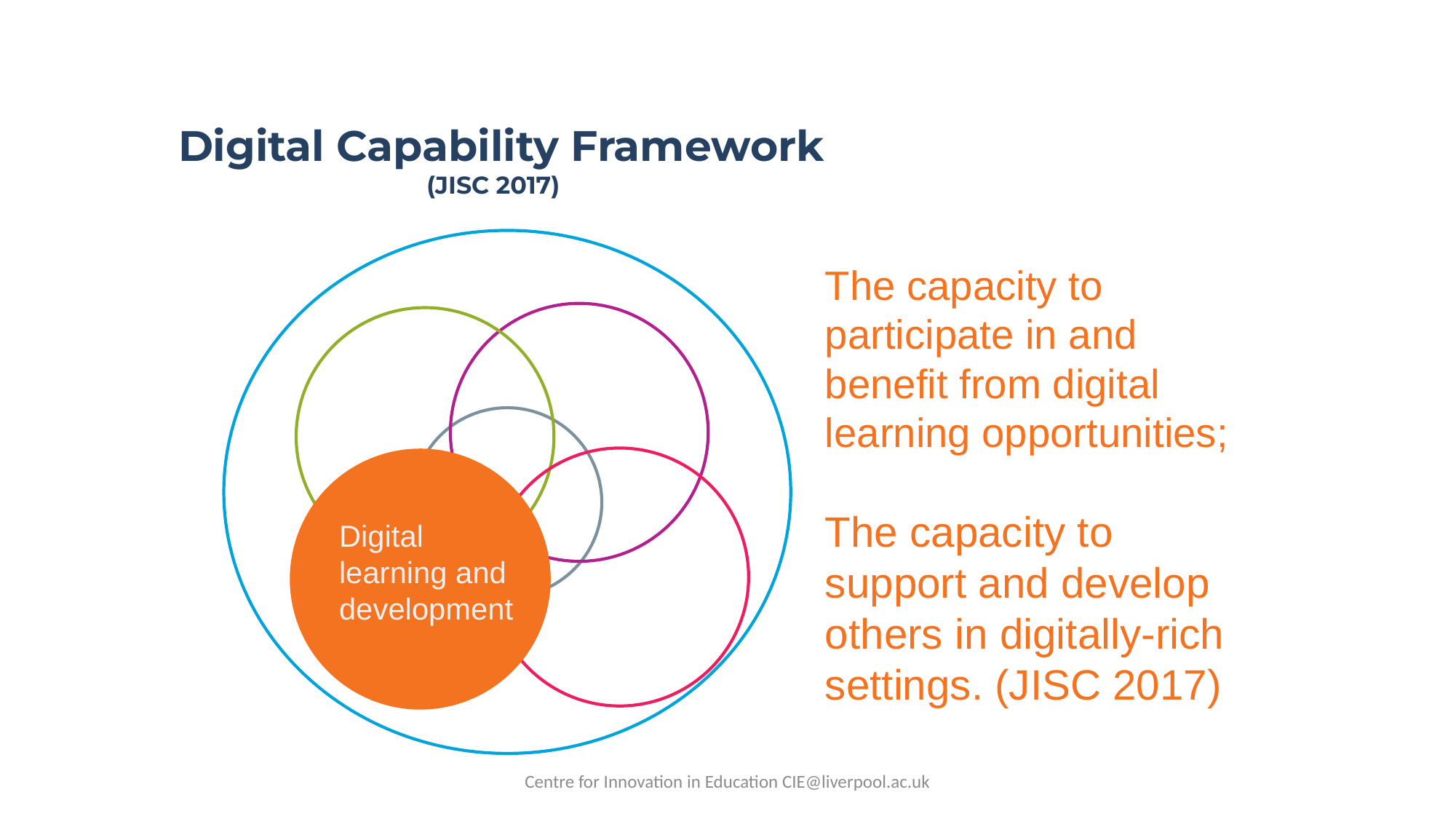

# Digital Capability Framework (JISC 2017)

The capacity to participate in and benefit from digital learning opportunities;
The capacity to support and develop others in digitally-rich settings. (JISC 2017)

Digital learning and development
Centre for Innovation in Education CIE@liverpool.ac.uk